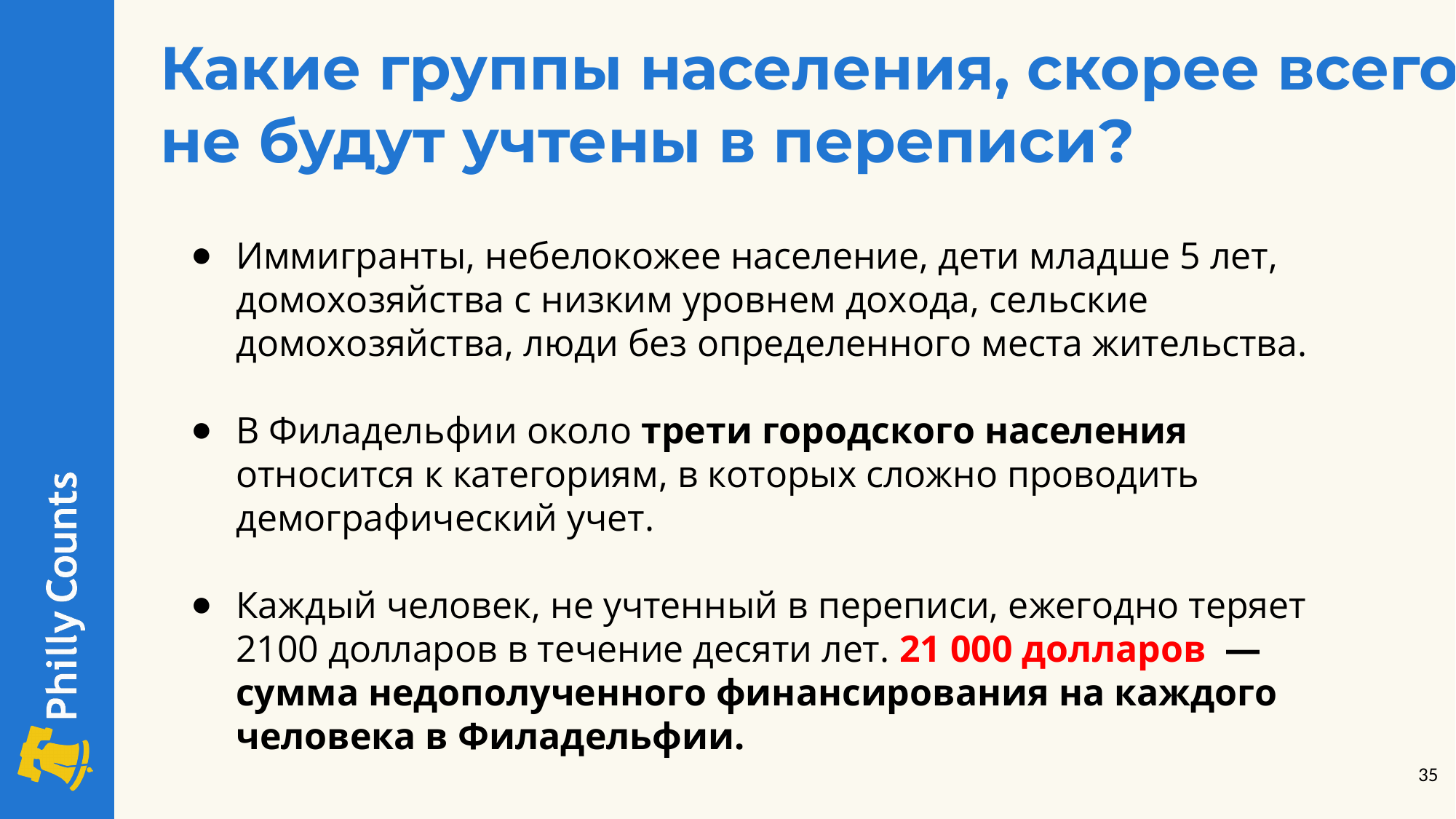

Какие группы населения, скорее всего,
не будут учтены в переписи?
Иммигранты, небелокожее население, дети младше 5 лет, домохозяйства с низким уровнем дохода, сельские домохозяйства, люди без определенного места жительства.

В Филадельфии около трети городского населения относится к категориям, в которых сложно проводить демографический учет.

Каждый человек, не учтенный в переписи, ежегодно теряет 2100 долларов в течение десяти лет. 21 000 долларов  — сумма недополученного финансирования на каждого человека в Филадельфии.
35